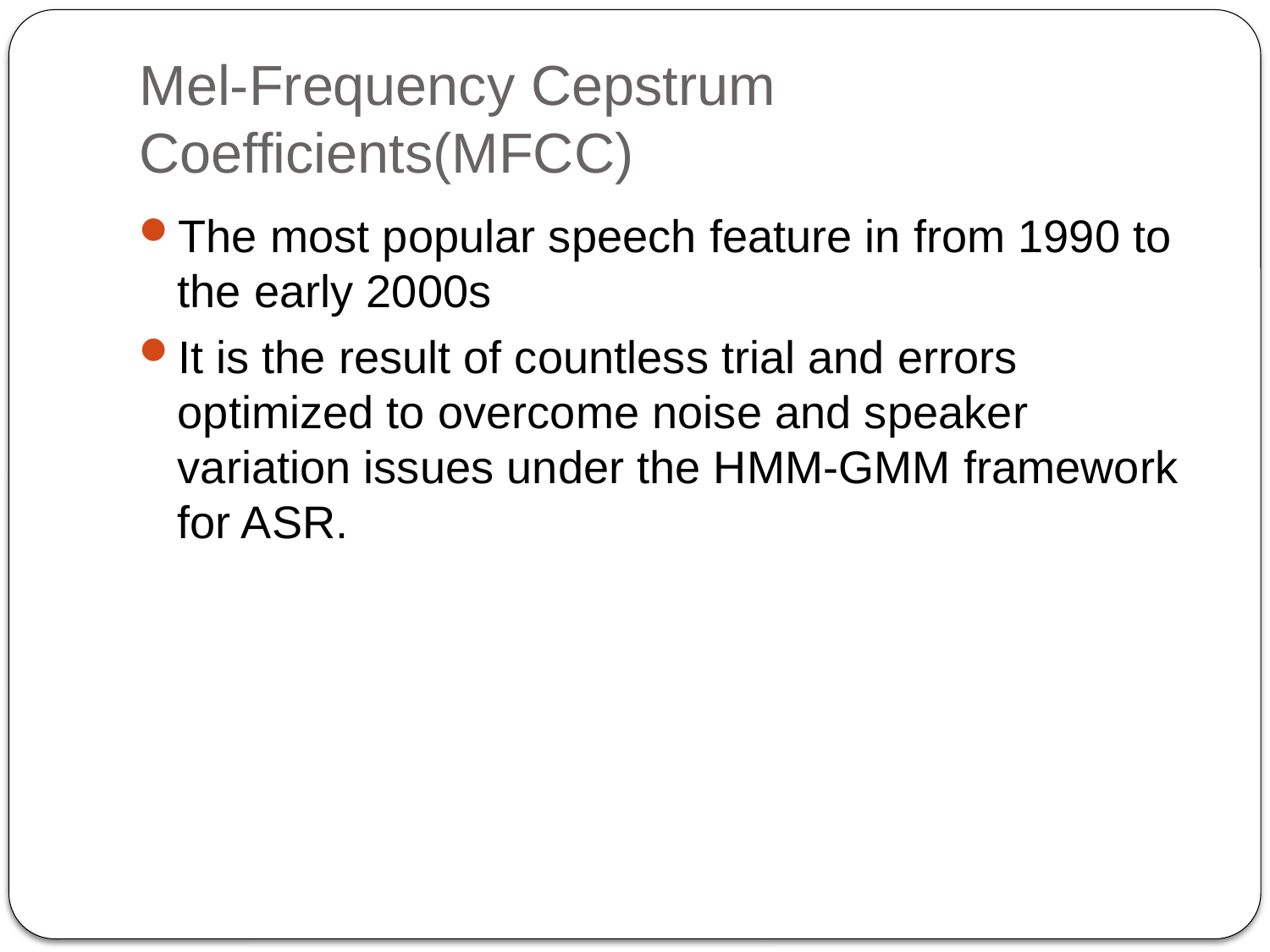

# Mel-Frequency Cepstrum Coefficients(MFCC)
The most popular speech feature in from 1990 to the early 2000s
It is the result of countless trial and errors optimized to overcome noise and speaker variation issues under the HMM-GMM framework for ASR.